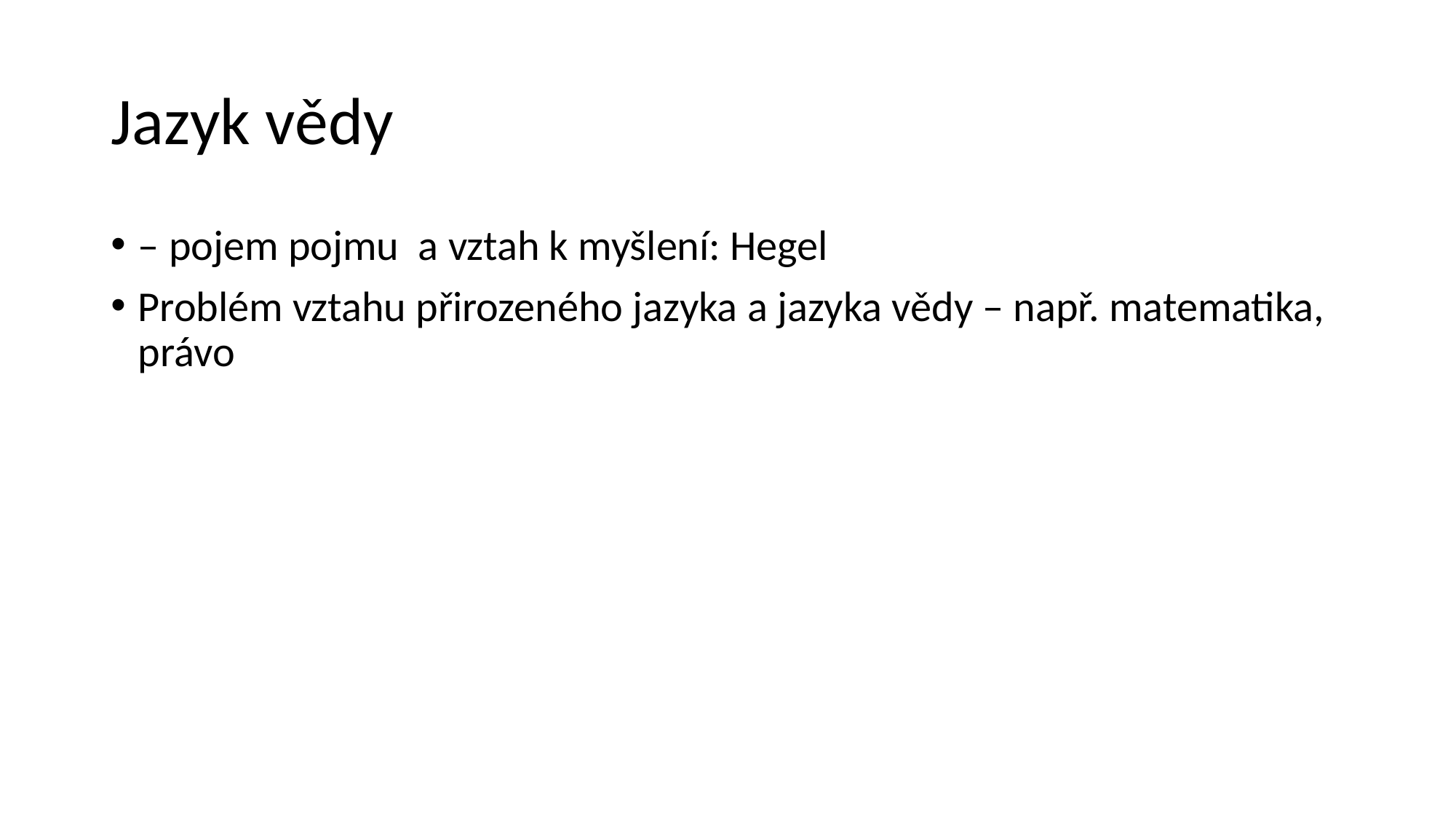

# Jazyk vědy
– pojem pojmu  a vztah k myšlení: Hegel
Problém vztahu přirozeného jazyka a jazyka vědy – např. matematika, právo